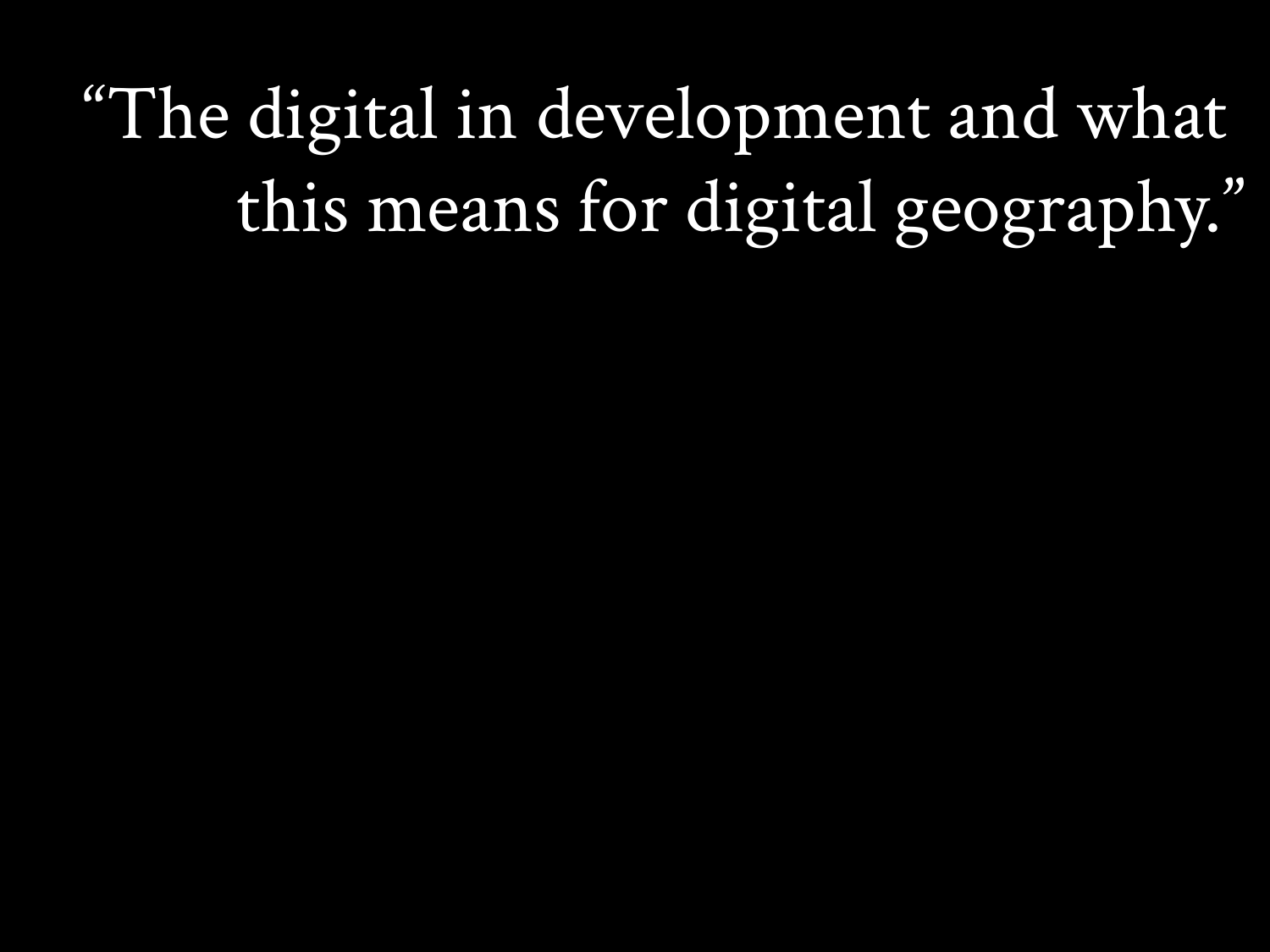

“The digital in development and what
this means for digital geography.”